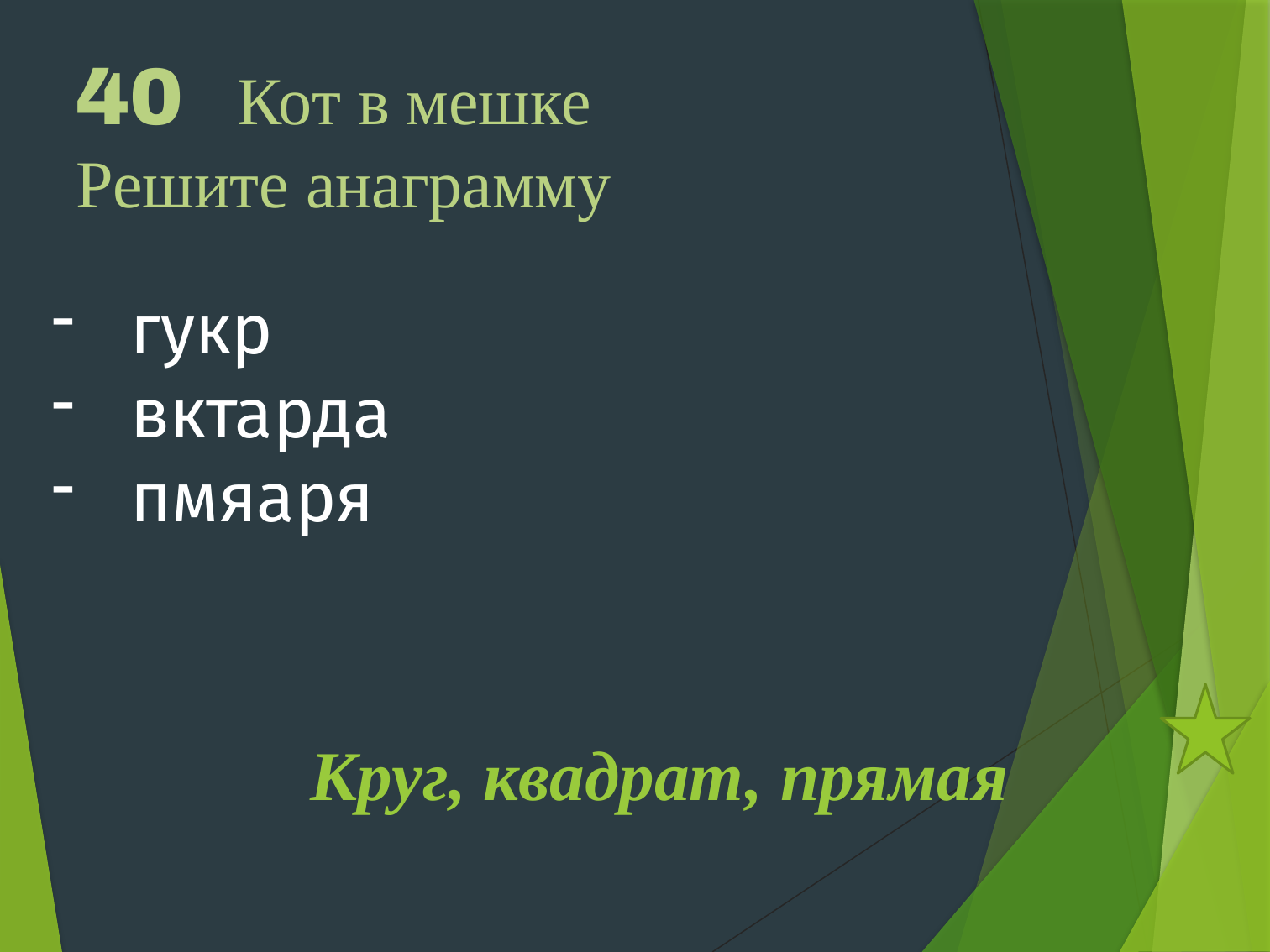

# 40  Кот в мешке Решите анаграмму
гукр
вктарда
пмяаря

Круг, квадрат, прямая